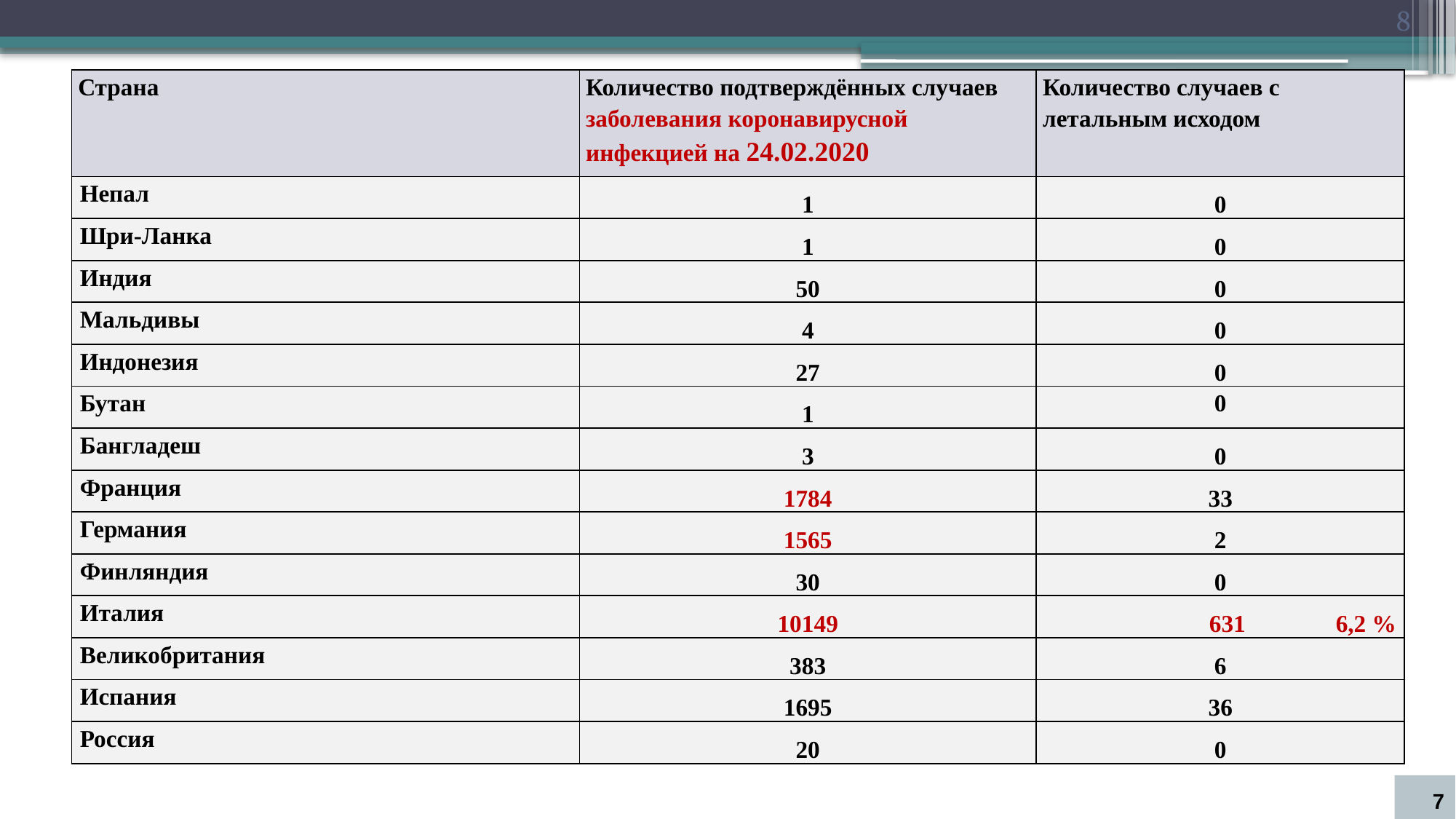

8
| Страна | Количество подтверждённых случаев заболевания коронавирусной инфекцией на 24.02.2020 | Количество случаев с летальным исходом |
| --- | --- | --- |
| Непал | 1 | 0 |
| Шри-Ланка | 1 | 0 |
| Индия | 50 | 0 |
| Мальдивы | 4 | 0 |
| Индонезия | 27 | 0 |
| Бутан | 1 | 0 |
| Бангладеш | 3 | 0 |
| Франция | 1784 | 33 |
| Германия | 1565 | 2 |
| Финляндия | 30 | 0 |
| Италия | 10149 | 631 6,2 % |
| Великобритания | 383 | 6 |
| Испания | 1695 | 36 |
| Россия | 20 | 0 |
7